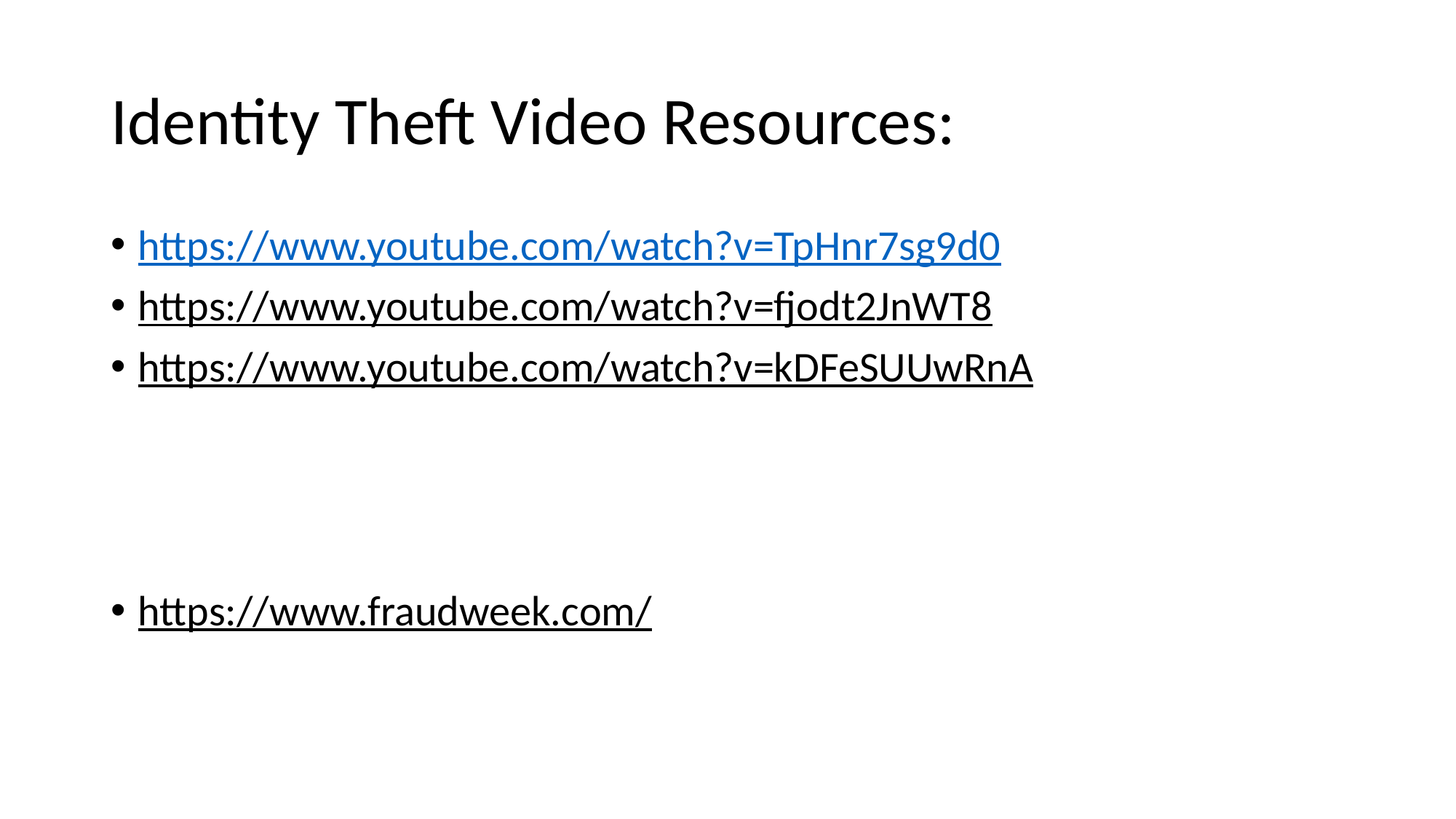

# Identity Theft Video Resources:
https://www.youtube.com/watch?v=TpHnr7sg9d0
https://www.youtube.com/watch?v=fjodt2JnWT8
https://www.youtube.com/watch?v=kDFeSUUwRnA

https://www.fraudweek.com/